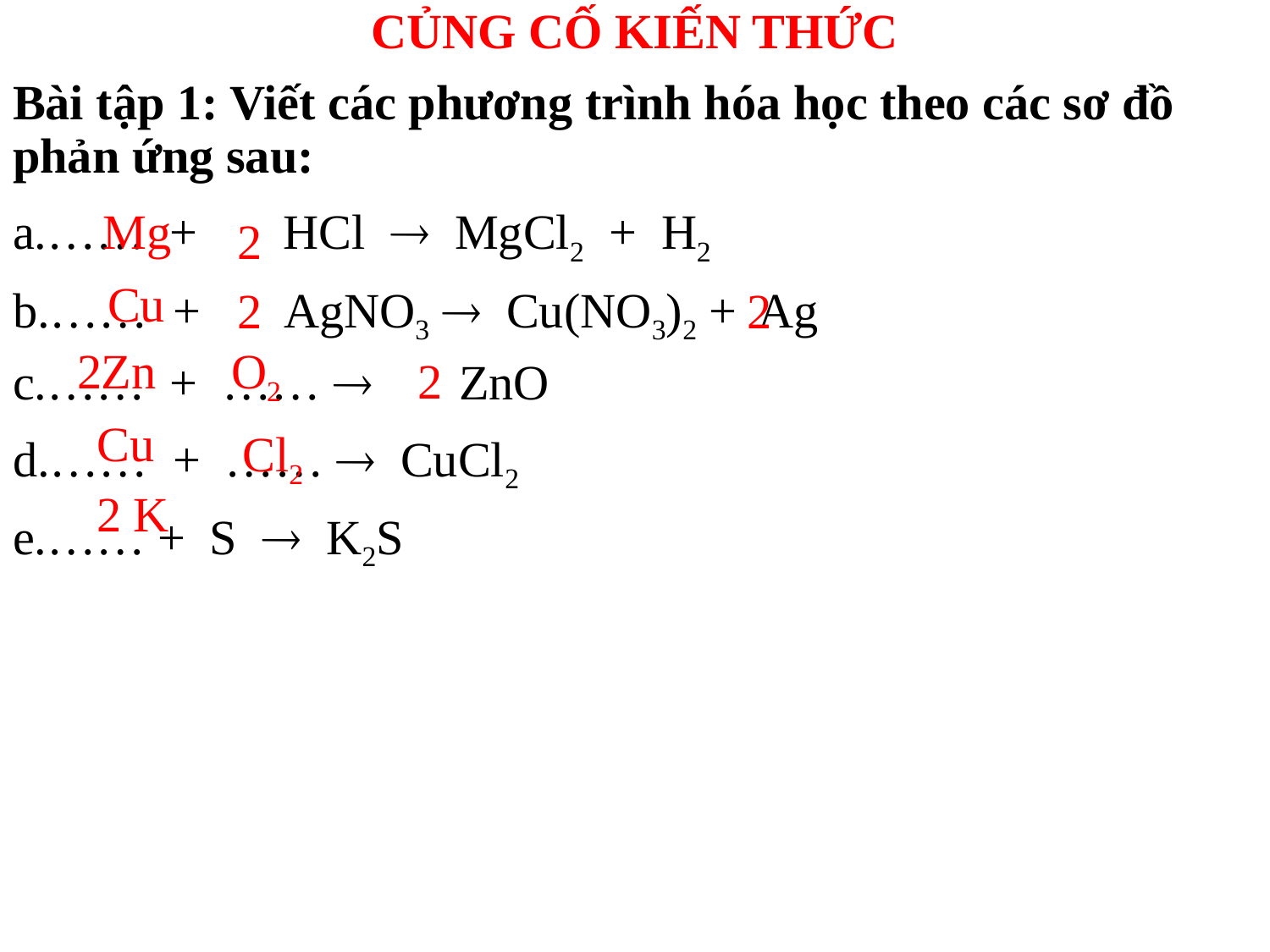

CỦNG CỐ KIẾN THỨC
Bài tập 1: Viết các phương trình hóa học theo các sơ đồ phản ứng sau:
……  +       HCl  →  MgCl2  +  H2
……  +       AgNO3 →  Cu(NO3)2 +  Ag
……  +  …… →       ZnO
……  +  …… →  CuCl2
…… +  S  →  K2S

Mg
2
Cu
2
2
O2
2
Zn
2
Cu
Cl2
2
K